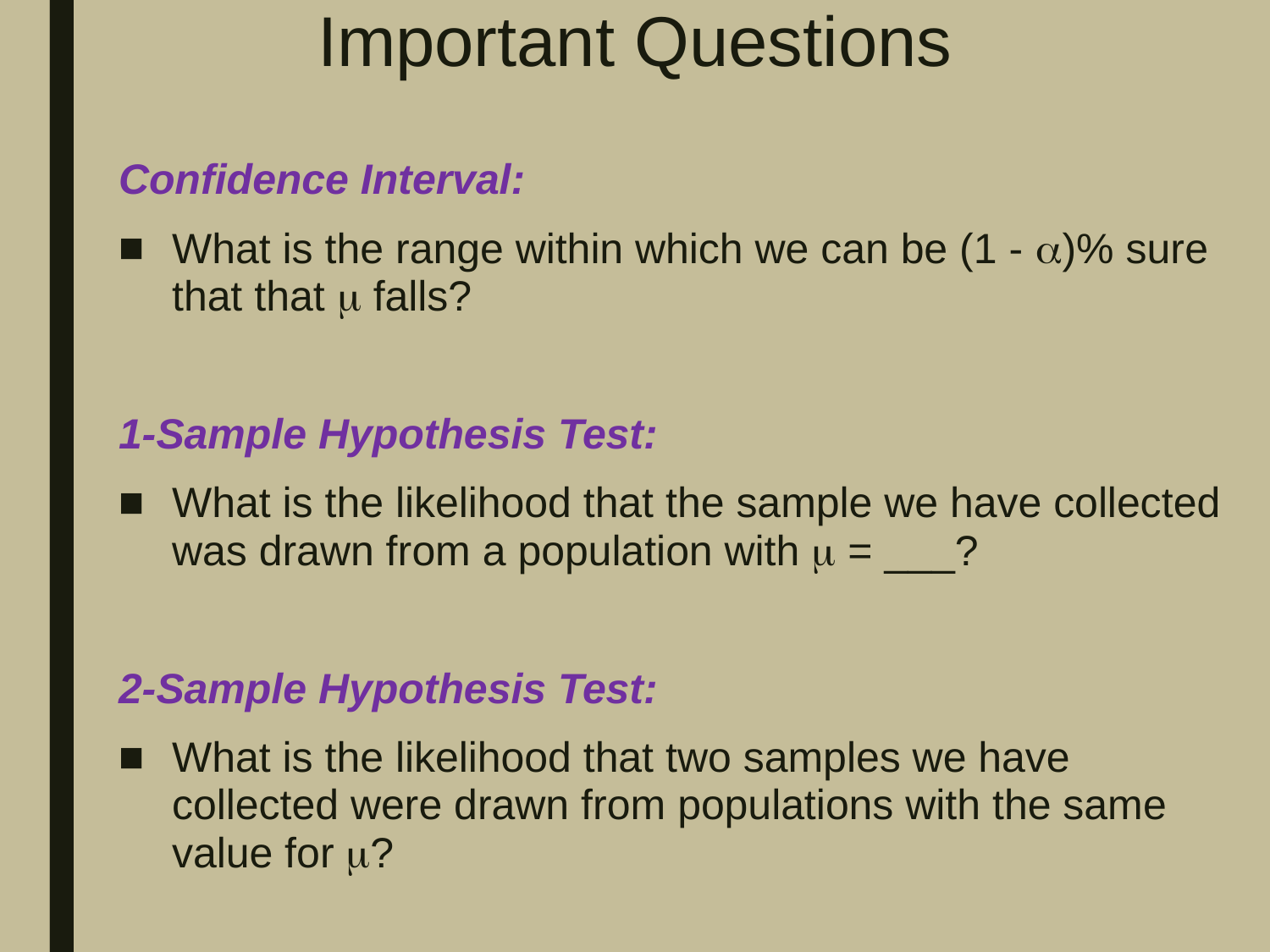

# Important Questions
Confidence Interval:
What is the range within which we can be (1 - α)% sure that that μ falls?

1-Sample Hypothesis Test:
What is the likelihood that the sample we have collected was drawn from a population with μ = ___?

2-Sample Hypothesis Test:
What is the likelihood that two samples we have collected were drawn from populations with the same value for μ?